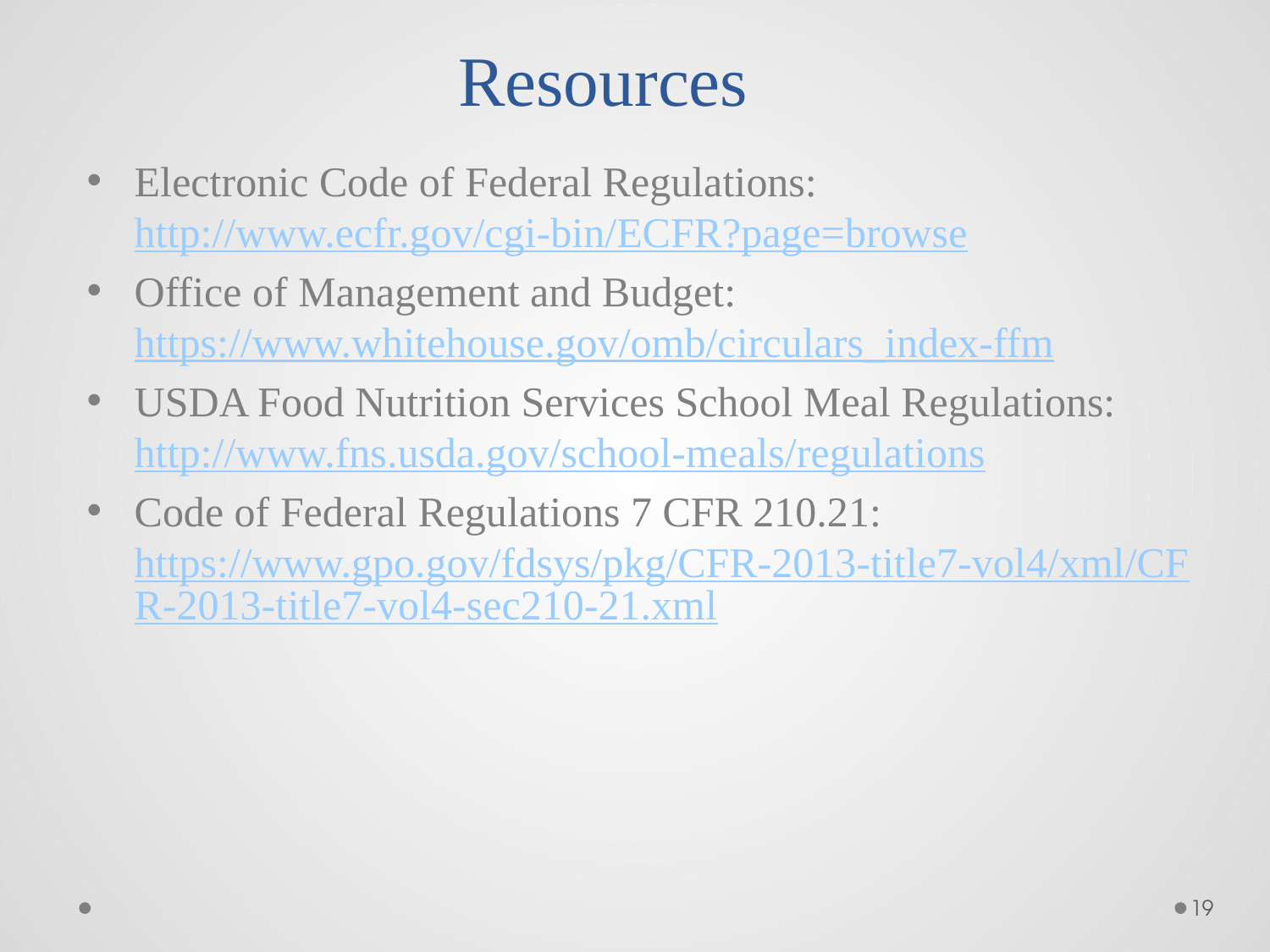

# Resources
Electronic Code of Federal Regulations: http://www.ecfr.gov/cgi-bin/ECFR?page=browse
Office of Management and Budget: https://www.whitehouse.gov/omb/circulars_index-ffm
USDA Food Nutrition Services School Meal Regulations: http://www.fns.usda.gov/school-meals/regulations
Code of Federal Regulations 7 CFR 210.21: https://www.gpo.gov/fdsys/pkg/CFR-2013-title7-vol4/xml/CFR-2013-title7-vol4-sec210-21.xml

19